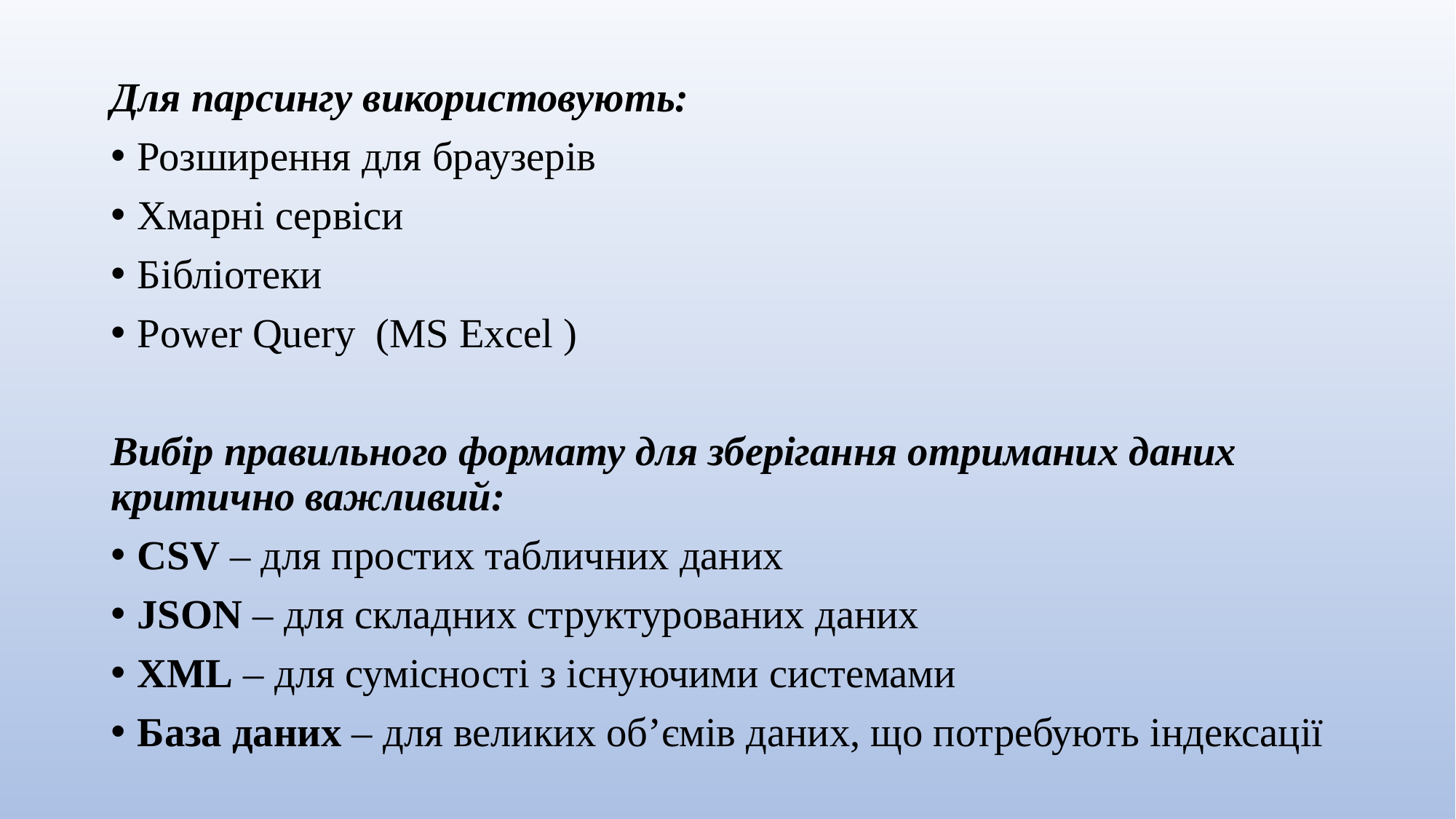

Для парсингу використовують:
Розширення для браузерів
Хмарні сервіси
Бібліотеки
Power Query  (MS Excel )

Вибір правильного формату для зберігання отриманих даних критично важливий:
CSV – для простих табличних даних
JSON – для складних структурованих даних
XML – для сумісності з існуючими системами
База даних – для великих об’ємів даних, що потребують індексації